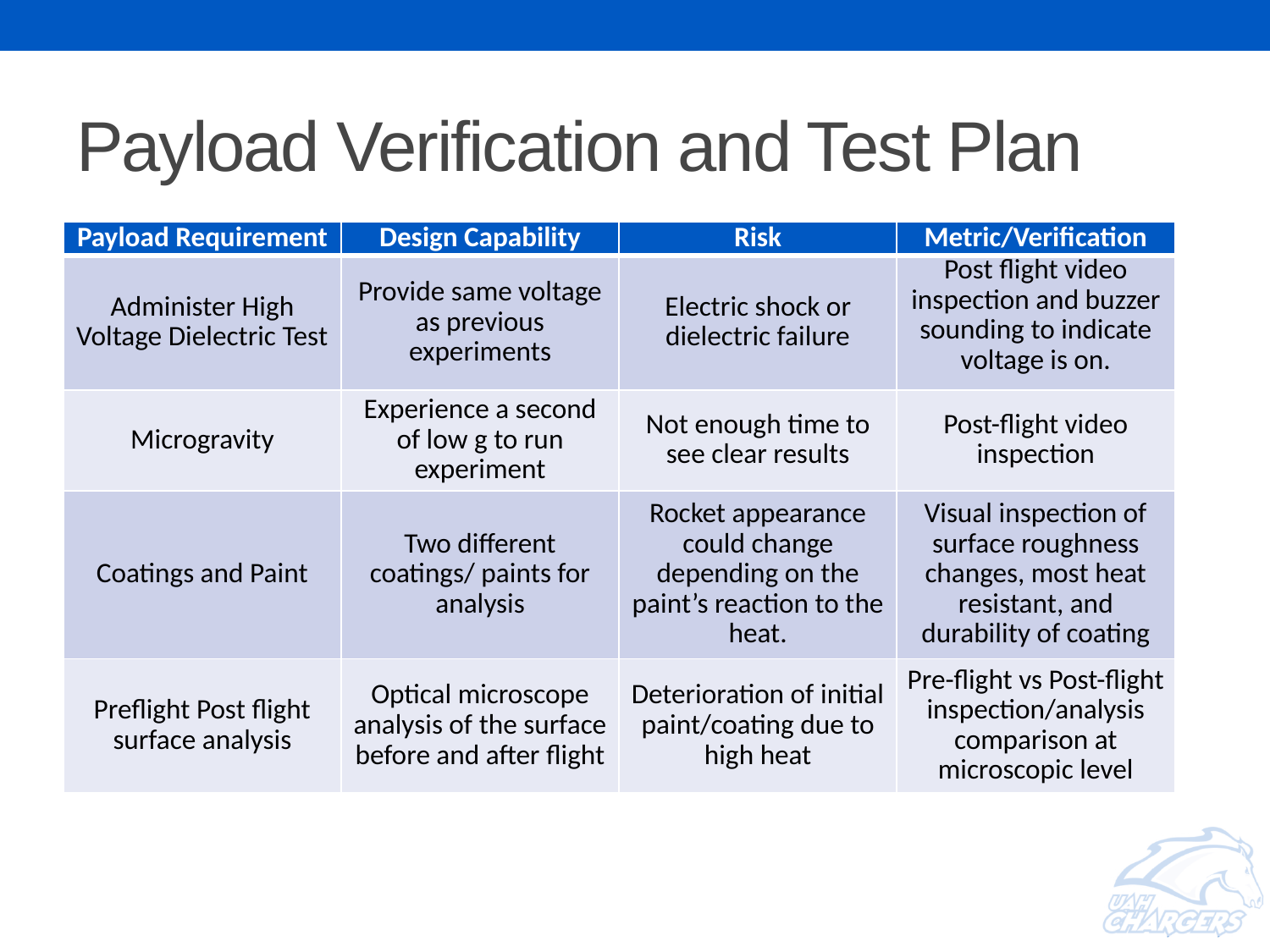

# Payload Verification and Test Plan
| Payload Requirement | Design Capability | Risk | Metric/Verification |
| --- | --- | --- | --- |
| Administer High Voltage Dielectric Test | Provide same voltage as previous experiments | Electric shock or dielectric failure | Post flight video inspection and buzzer sounding to indicate voltage is on. |
| Microgravity | Experience a second of low g to run experiment | Not enough time to see clear results | Post-flight video inspection |
| Coatings and Paint | Two different coatings/ paints for analysis | Rocket appearance could change depending on the paint’s reaction to the heat. | Visual inspection of surface roughness changes, most heat resistant, and durability of coating |
| Preflight Post flight surface analysis | Optical microscope analysis of the surface before and after flight | Deterioration of initial paint/coating due to high heat | Pre-flight vs Post-flight inspection/analysis comparison at microscopic level |